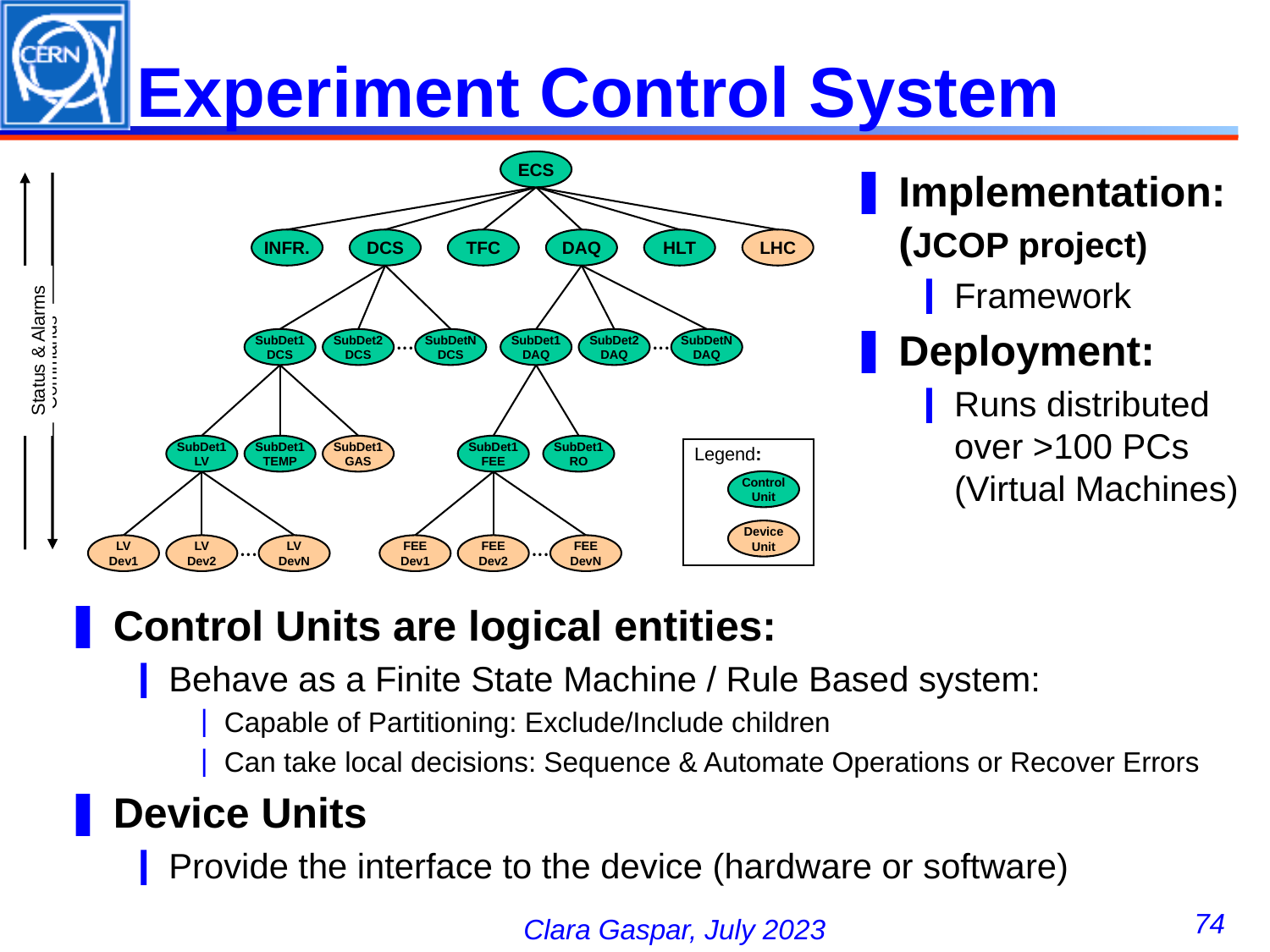

# Experiment Control System
ECS
INFR.
TFC
HLT
LHC
Implementation:
(JCOP project)
Framework
Deployment:
Runs distributed over >100 PCs
(Virtual Machines)

DCS
…
SubDet1
DCS
SubDet2
DCS
SubDetN
DCS
SubDet1
LV
SubDet1
TEMP
SubDet1
GAS
…
LV
Dev1
LV
Dev2
LV
DevN
DAQ
SubDet1
DAQ
SubDet2
DAQ
SubDetN
DAQ
SubDet1
FEE
SubDet1
RO
FEE
Dev1
FEE
Dev2
FEE
DevN
…

Status & Alarms
Commands
Legend:

Control
Unit
Device
Unit
…
Control Units are logical entities:
Behave as a Finite State Machine / Rule Based system:
Capable of Partitioning: Exclude/Include children
Can take local decisions: Sequence & Automate Operations or Recover Errors
Device Units
Provide the interface to the device (hardware or software)
74